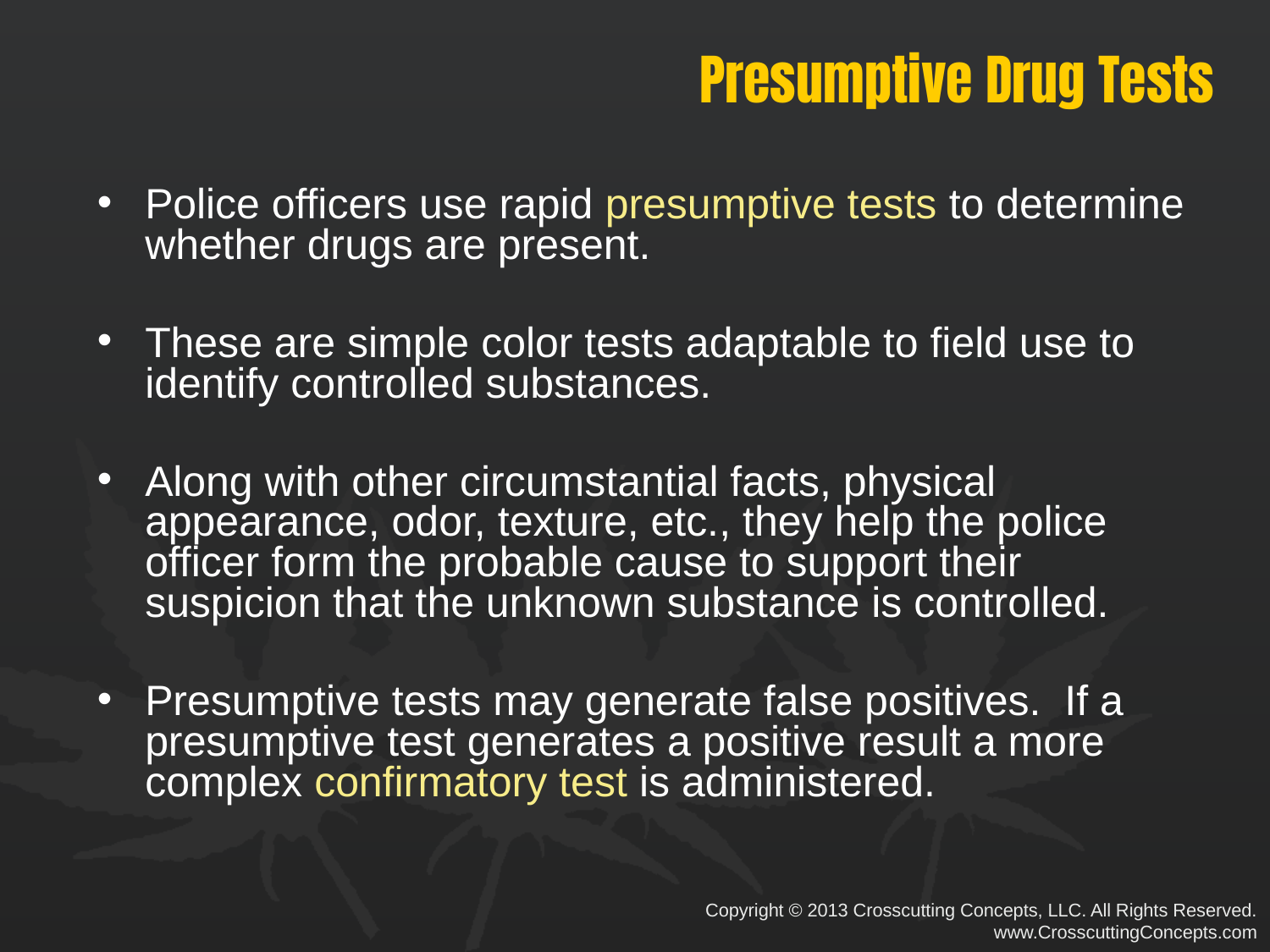

# Presumptive Drug Tests
Police officers use rapid presumptive tests to determine whether drugs are present.

These are simple color tests adaptable to field use to identify controlled substances.

Along with other circumstantial facts, physical appearance, odor, texture, etc., they help the police officer form the probable cause to support their suspicion that the unknown substance is controlled.

Presumptive tests may generate false positives.  If a presumptive test generates a positive result a more complex confirmatory test is administered.